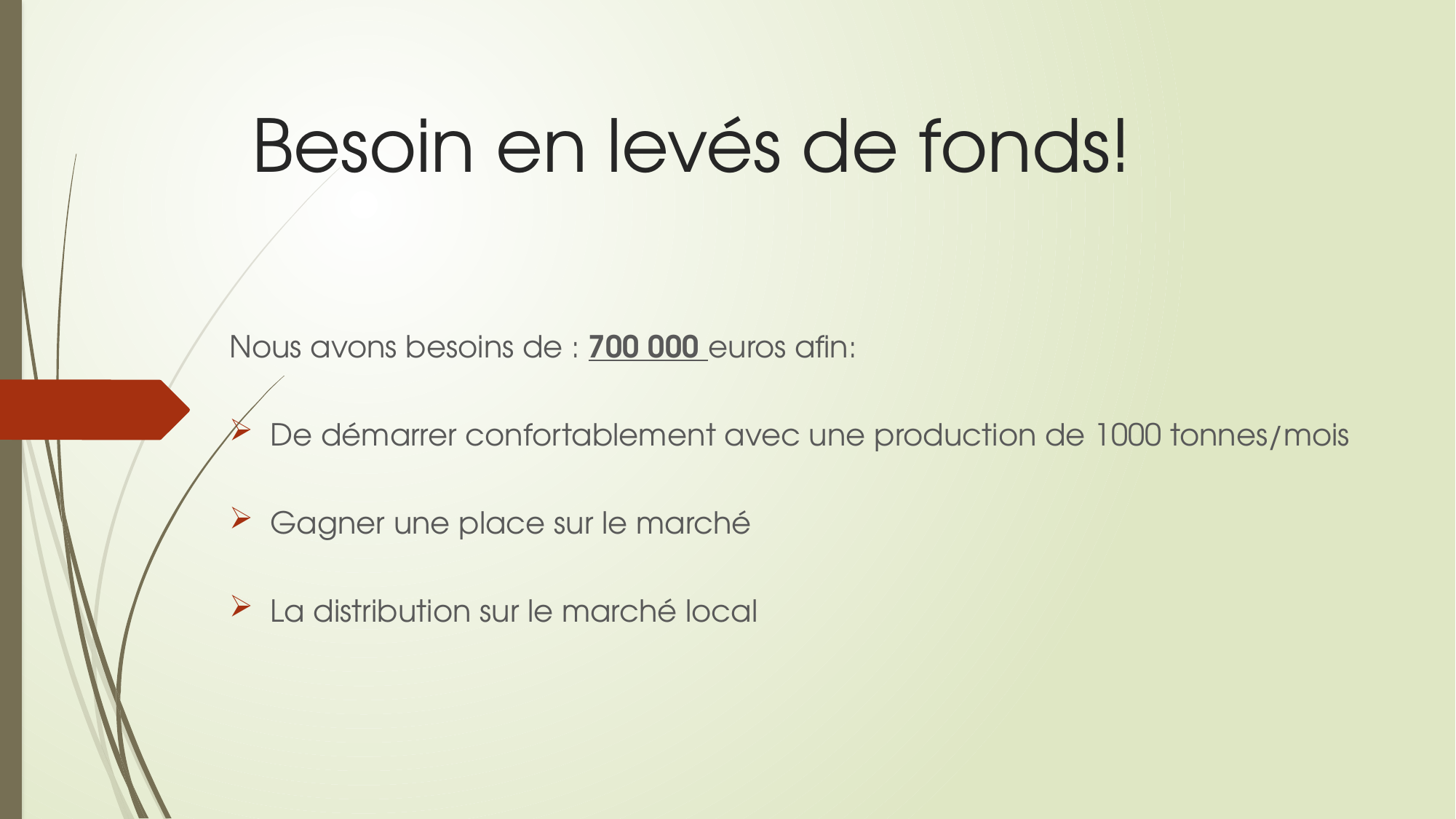

# Besoin en levés de fonds!
Nous avons besoins de : 700 000 euros afin:
De démarrer confortablement avec une production de 1000 tonnes/mois
Gagner une place sur le marché
La distribution sur le marché local